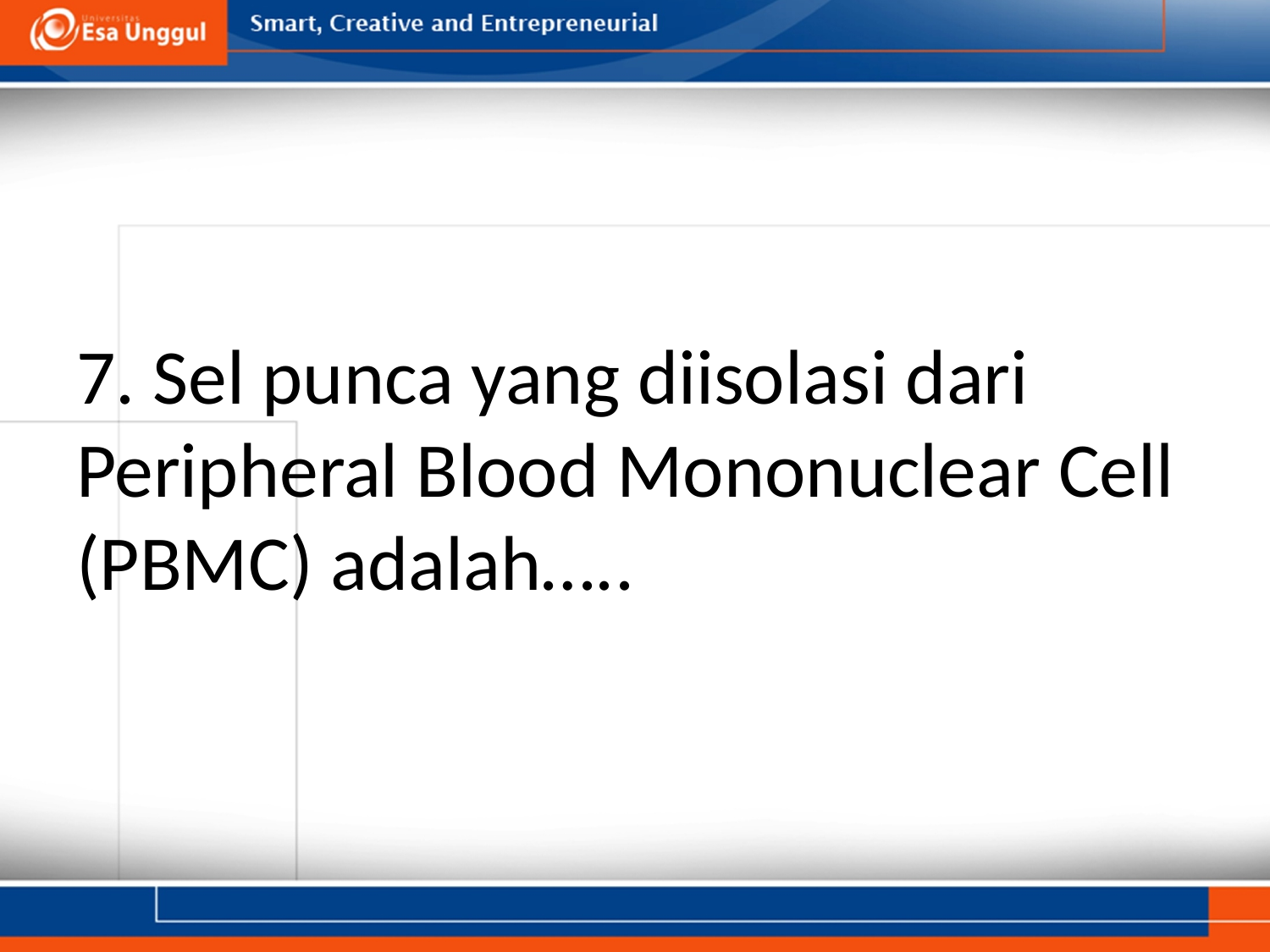

# 7. Sel punca yang diisolasi dari Peripheral Blood Mononuclear Cell (PBMC) adalah…..